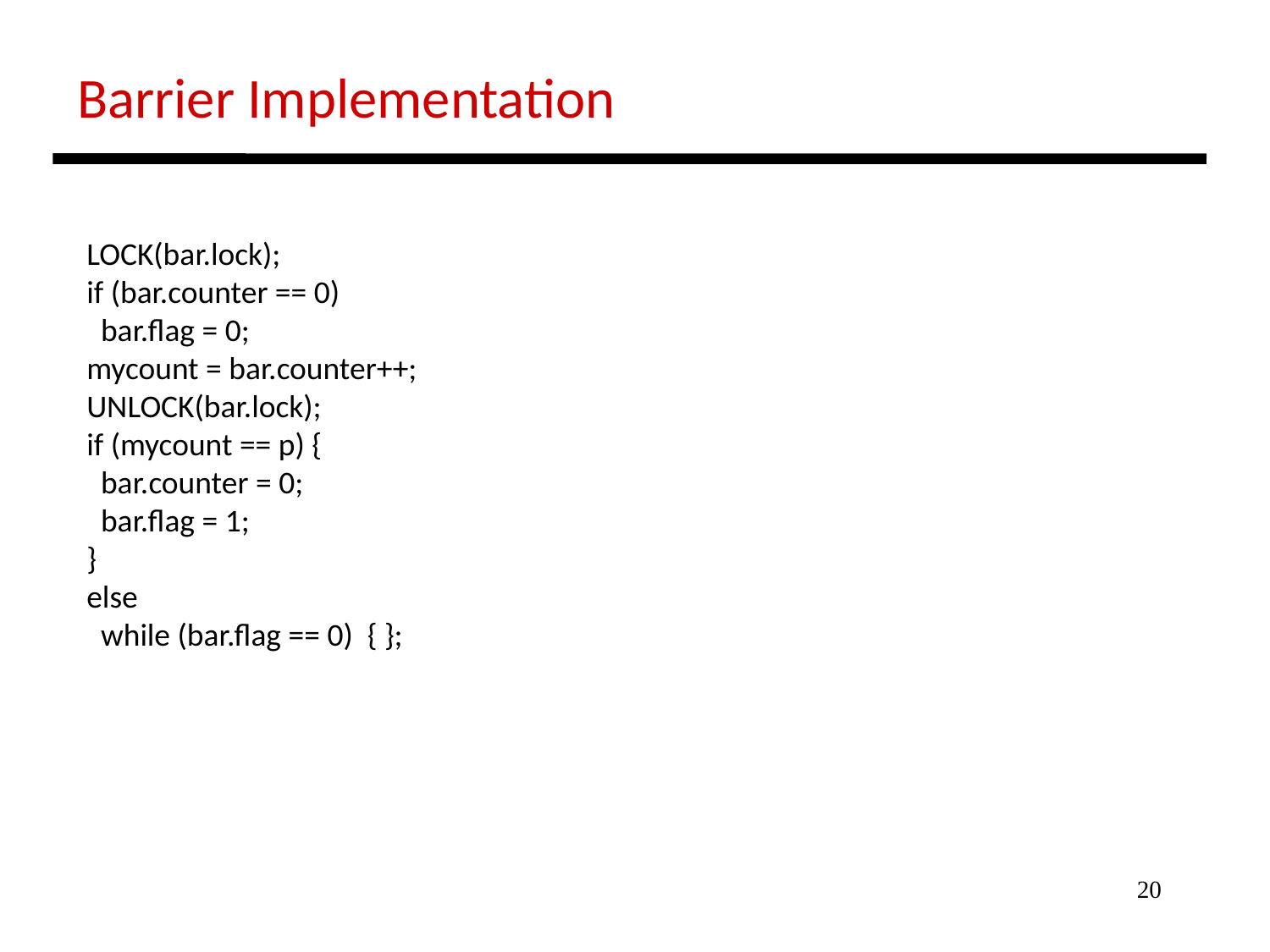

Barrier Implementation

LOCK(bar.lock);
if (bar.counter == 0)
  bar.flag = 0;
mycount = bar.counter++;
UNLOCK(bar.lock);
if (mycount == p) {
  bar.counter = 0;
  bar.flag = 1;
}
else
  while (bar.flag == 0)  { };
20